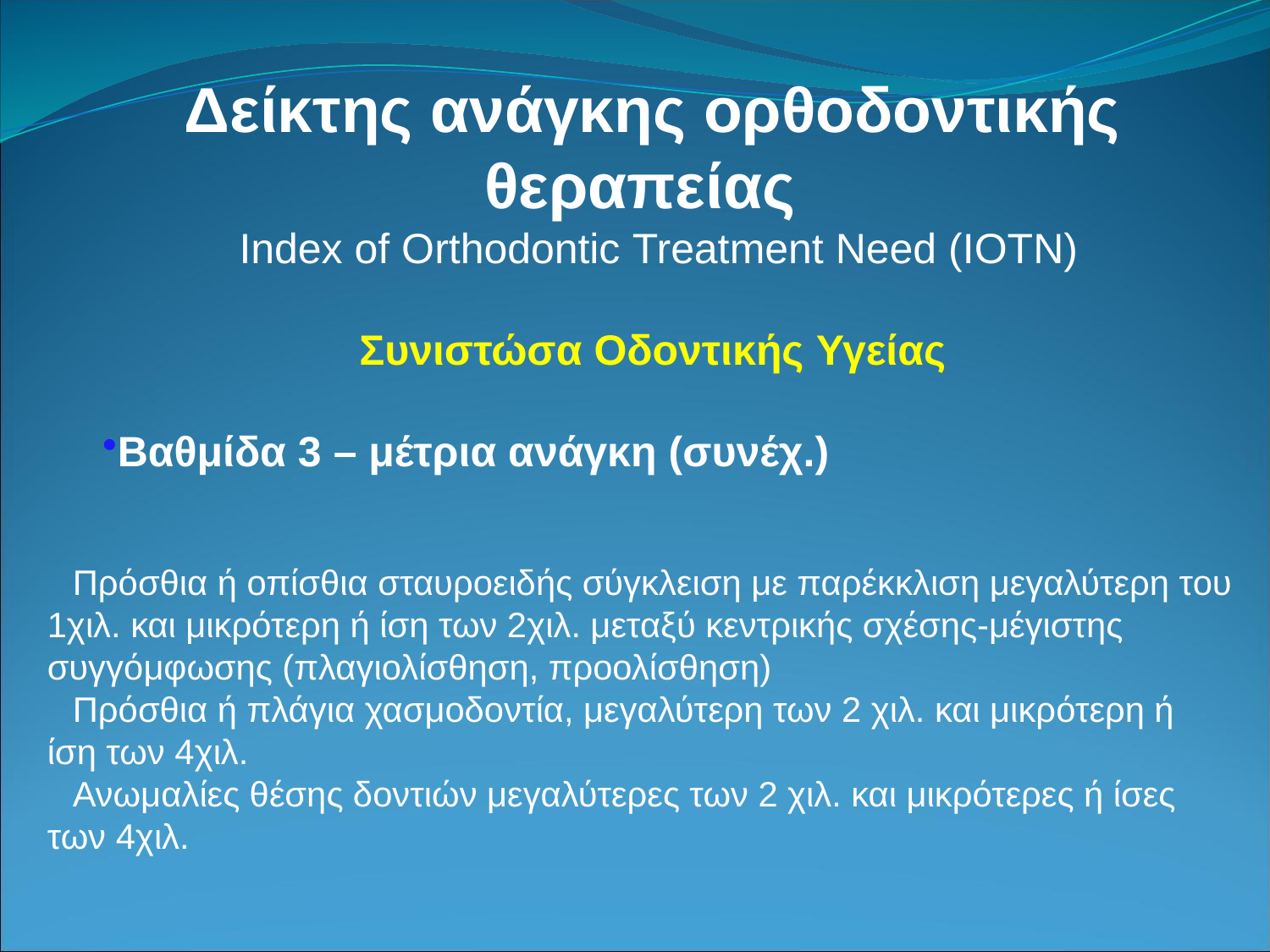

Δείκτης ανάγκης ορθοδοντικής θεραπείας
 Index of Orthodontic Treatment Need (IOTN)

Συνιστώσα Οδοντικής Υγείας

Βαθμίδα 3 – μέτρια ανάγκη (συνέχ.)

Πρόσθια ή οπίσθια σταυροειδής σύγκλειση με παρέκκλιση μεγαλύτερη του 1χιλ. και μικρότερη ή ίση των 2χιλ. μεταξύ κεντρικής σχέσης-μέγιστης συγγόμφωσης (πλαγιολίσθηση, προολίσθηση)
Πρόσθια ή πλάγια χασμοδοντία, μεγαλύτερη των 2 χιλ. και μικρότερη ή ίση των 4χιλ.
Ανωμαλίες θέσης δοντιών μεγαλύτερες των 2 χιλ. και μικρότερες ή ίσες των 4χιλ.